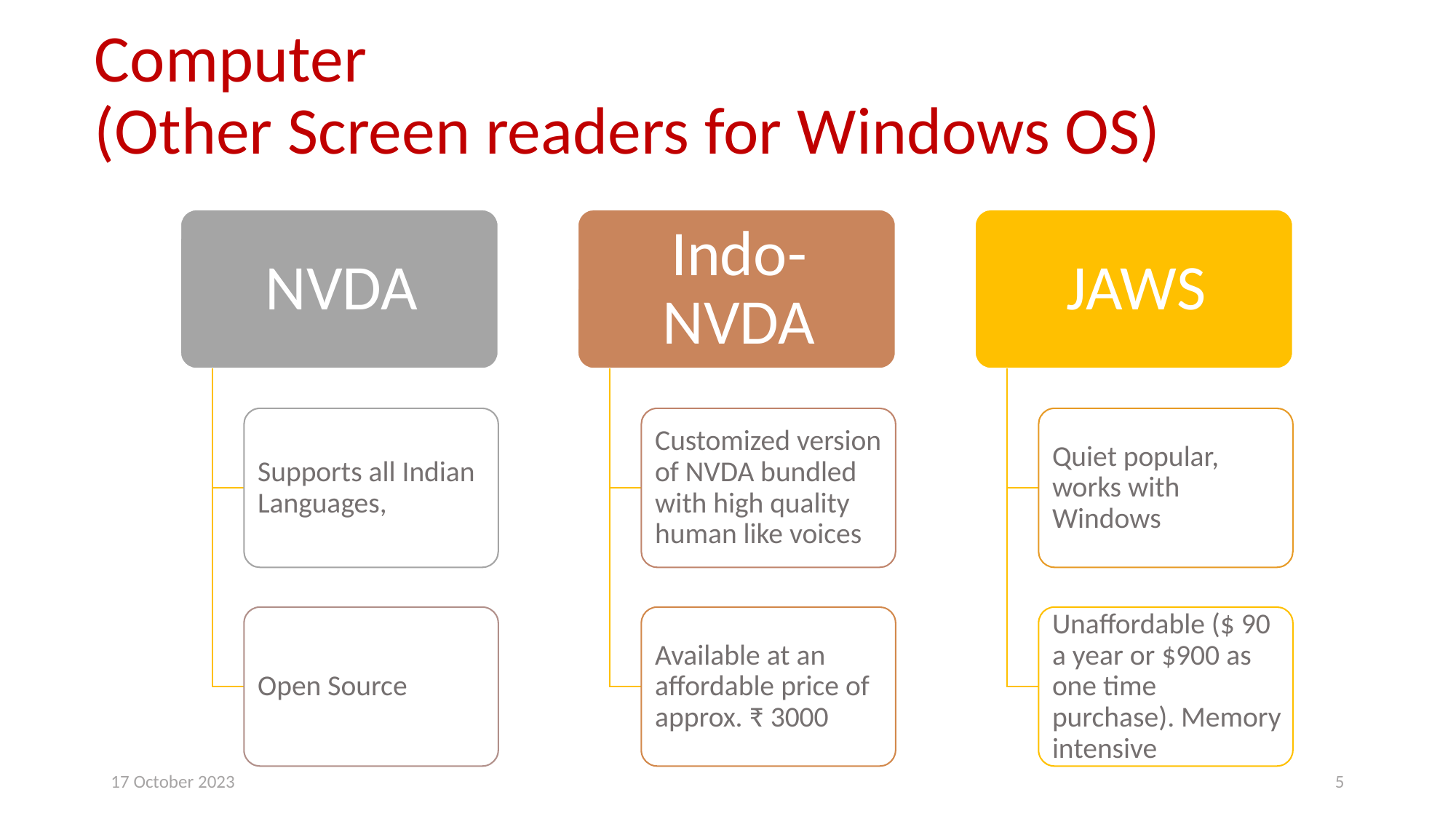

# Computer (Other Screen readers for Windows OS)
NVDA
Supports all Indian Languages,
Open Source
Indo-NVDA
Customized version of NVDA bundled with high quality human like voices
Available at an affordable price of approx. ₹ 3000
JAWS
Quiet popular, works with Windows
Unaffordable ($ 90 a year or $900 as one time purchase). Memory intensive
17 October 2023
5